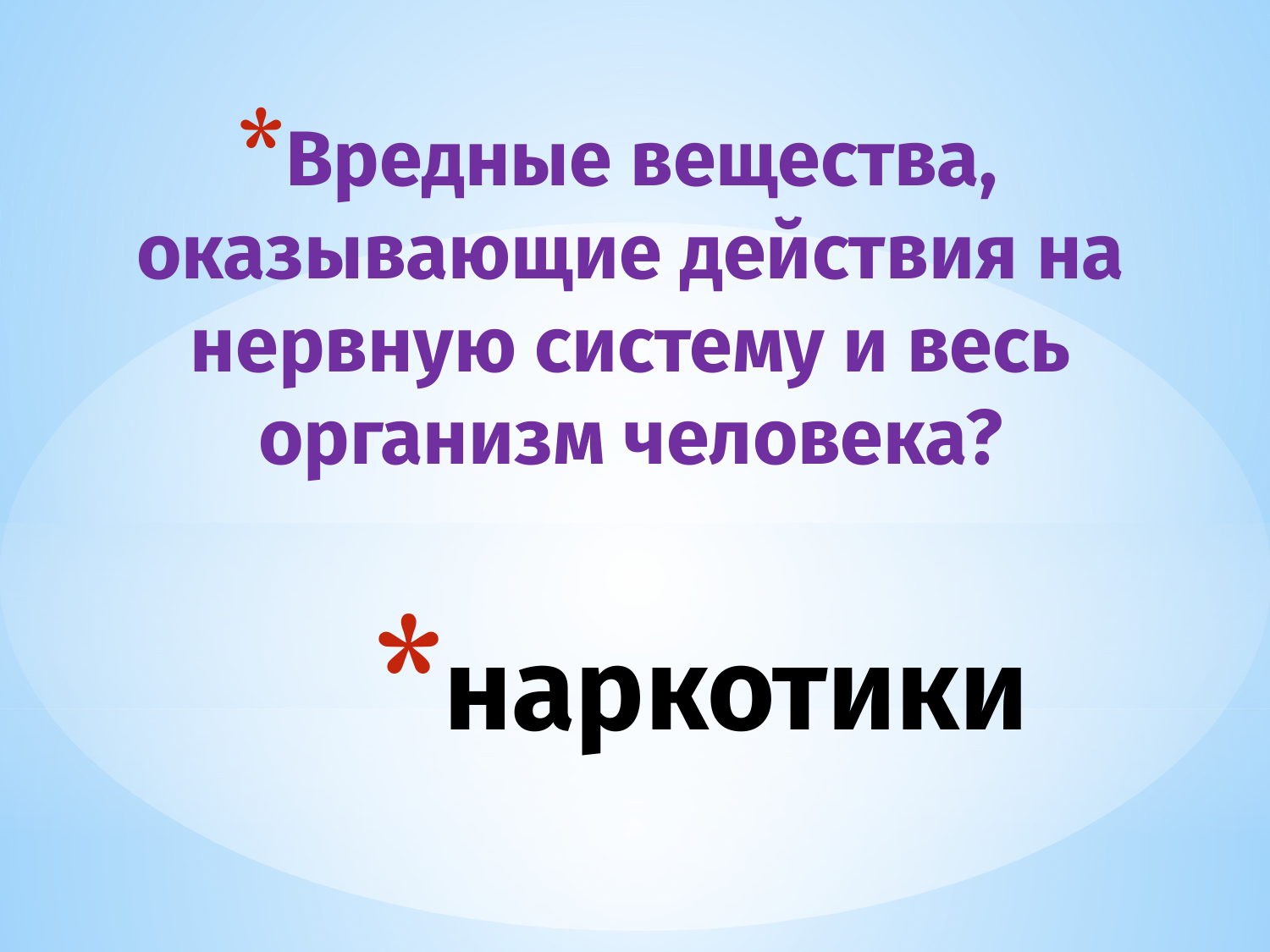

Вредные вещества, оказывающие действия на нервную систему и весь организм человека?
# наркотики